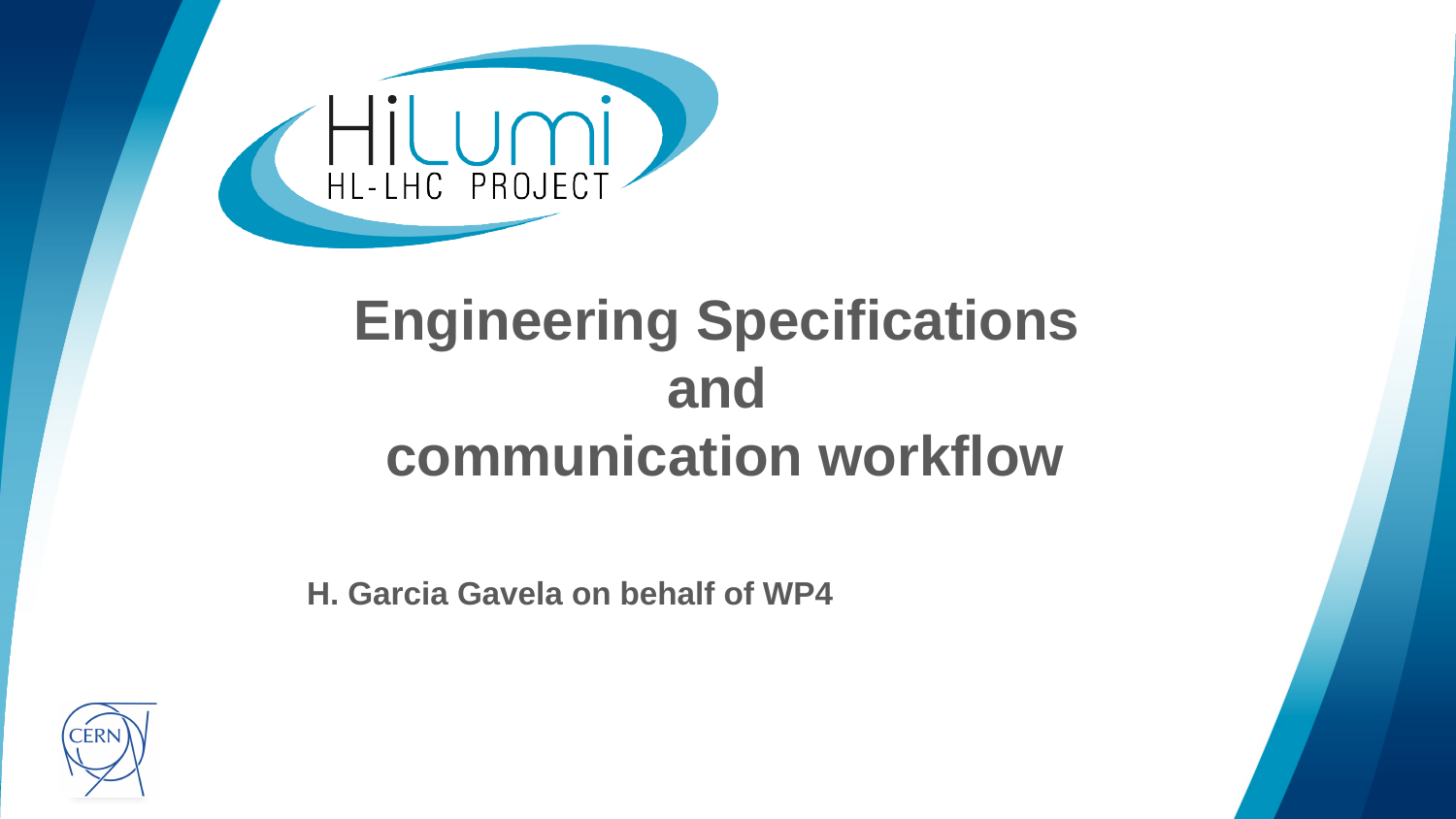

# Engineering Specifications and communication workflow
H. Garcia Gavela on behalf of WP4